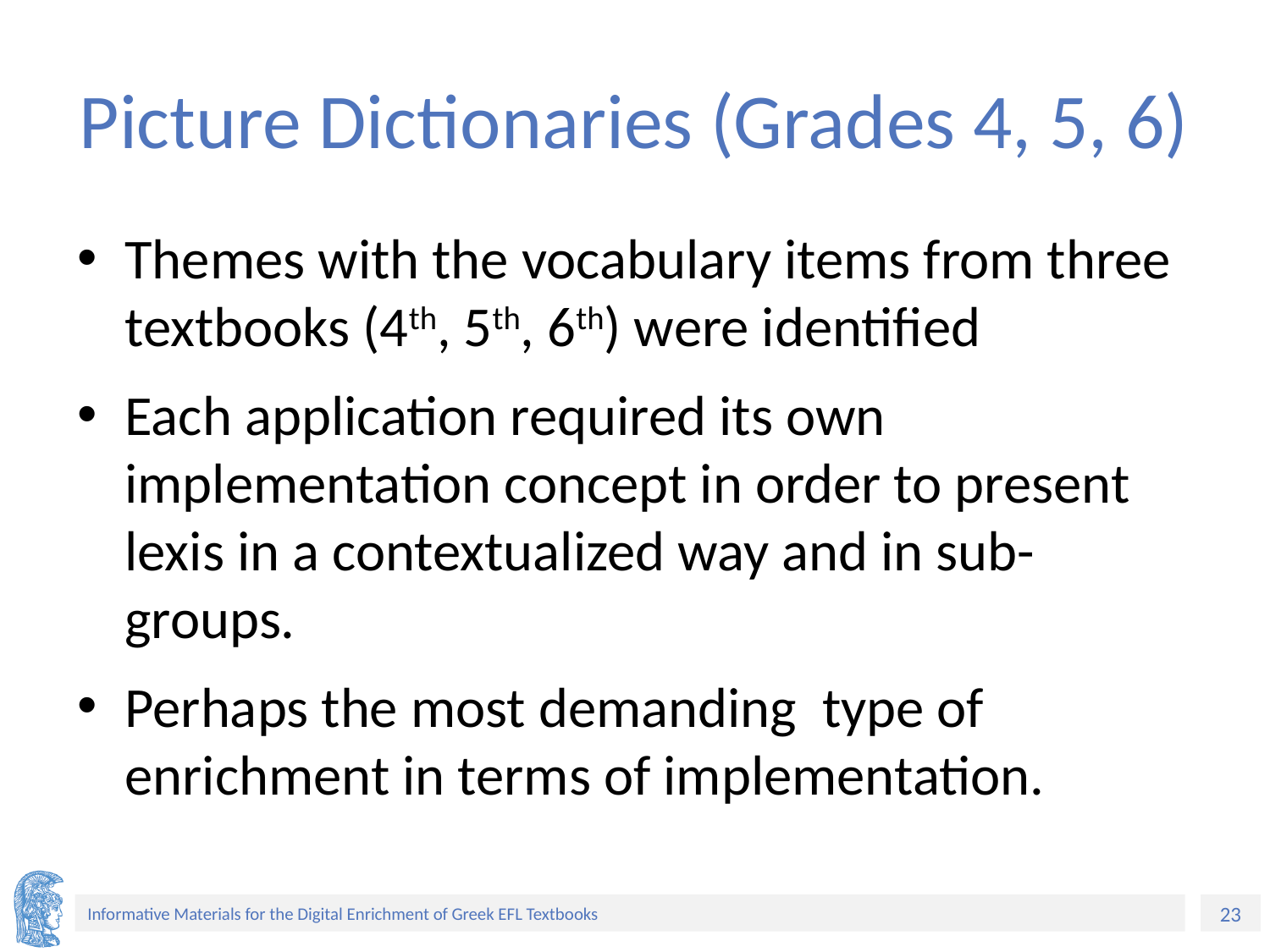

# Picture Dictionaries (Grades 4, 5, 6)
Themes with the vocabulary items from three textbooks (4th, 5th, 6th) were identified
Each application required its own implementation concept in order to present lexis in a contextualized way and in sub-groups.
Perhaps the most demanding  type of enrichment in terms of implementation.